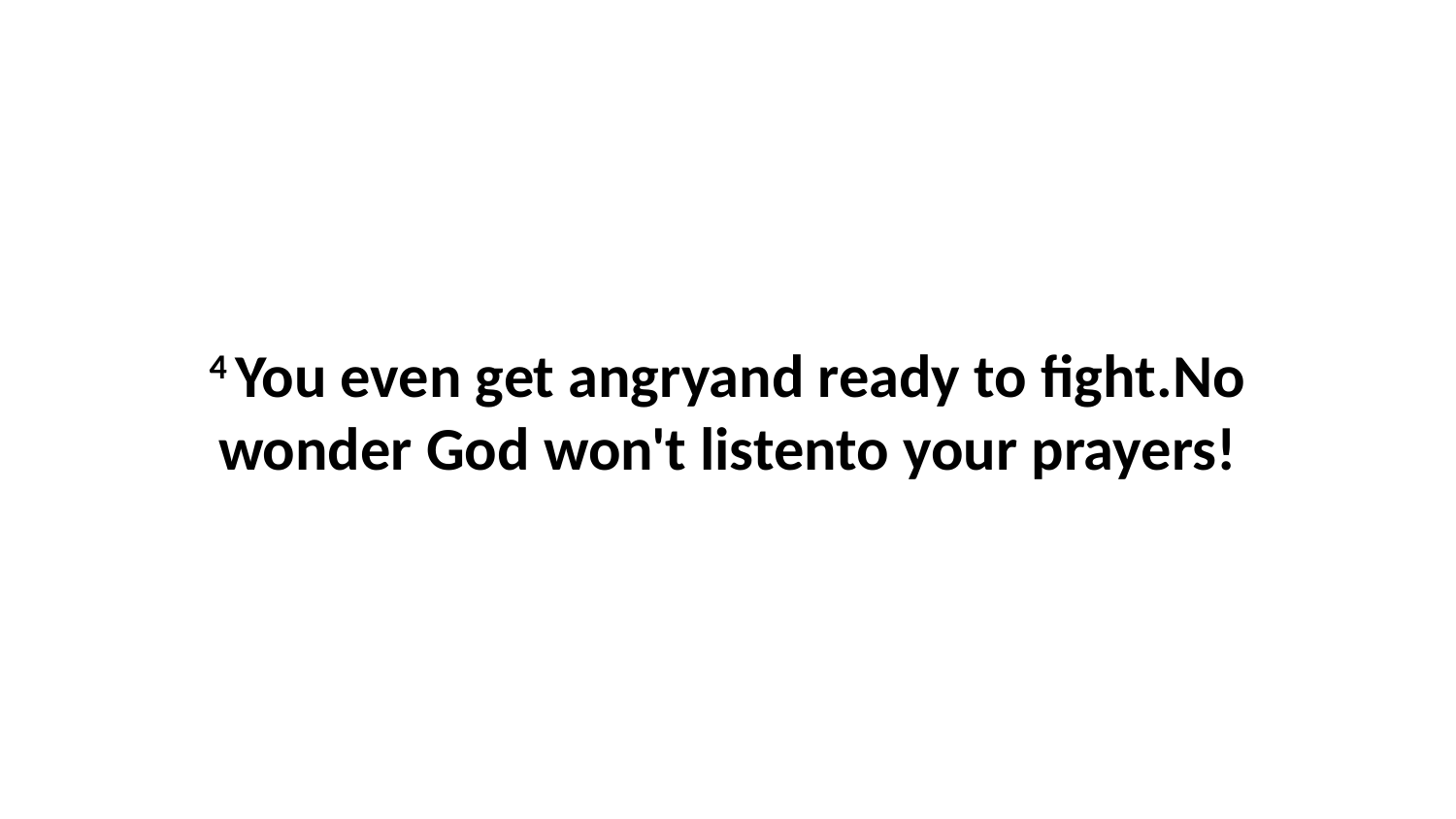

4 You even get angryand ready to fight.No wonder God won't listento your prayers!